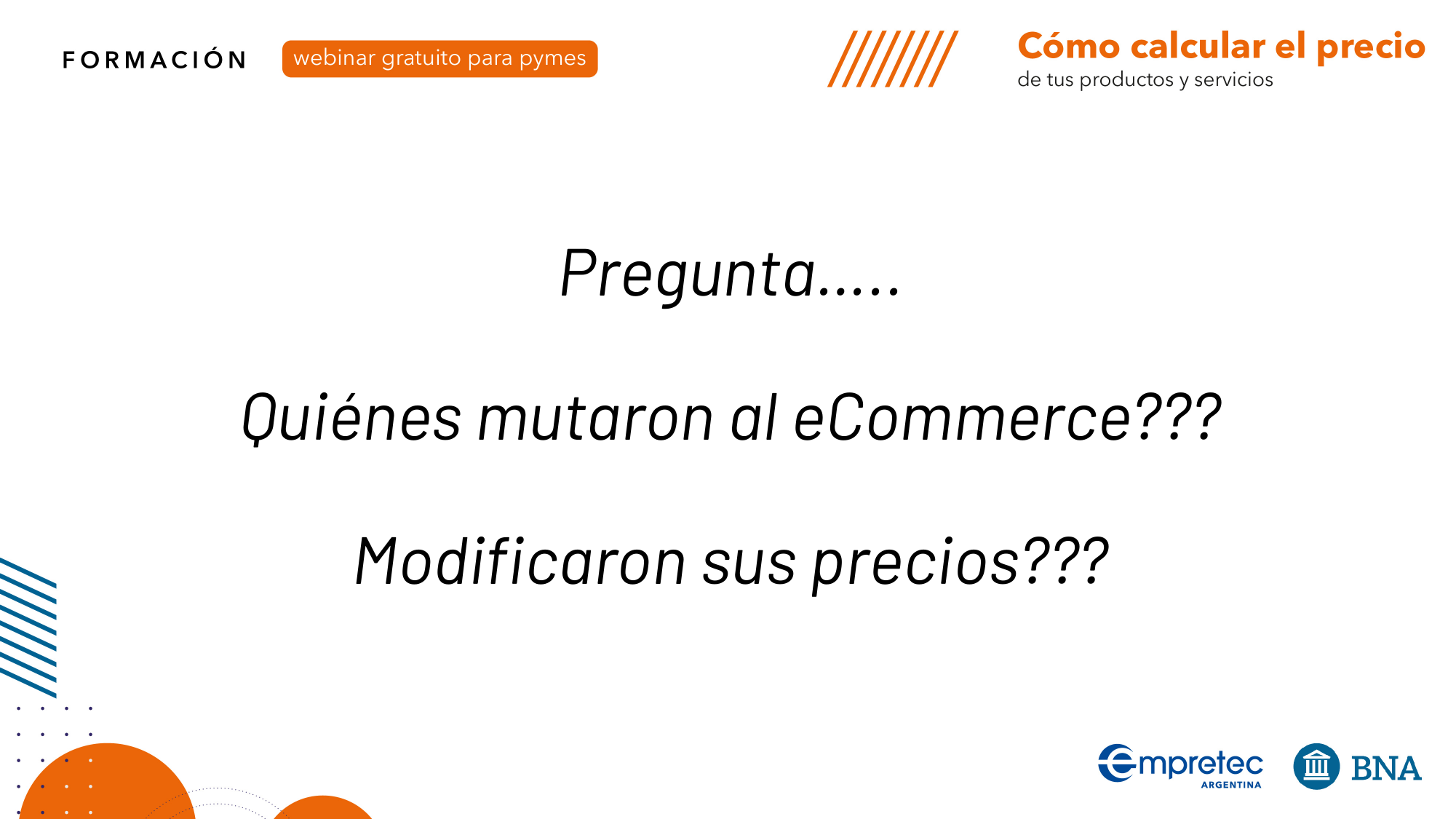

Pregunta…..
Quiénes mutaron al eCommerce???
Modificaron sus precios???